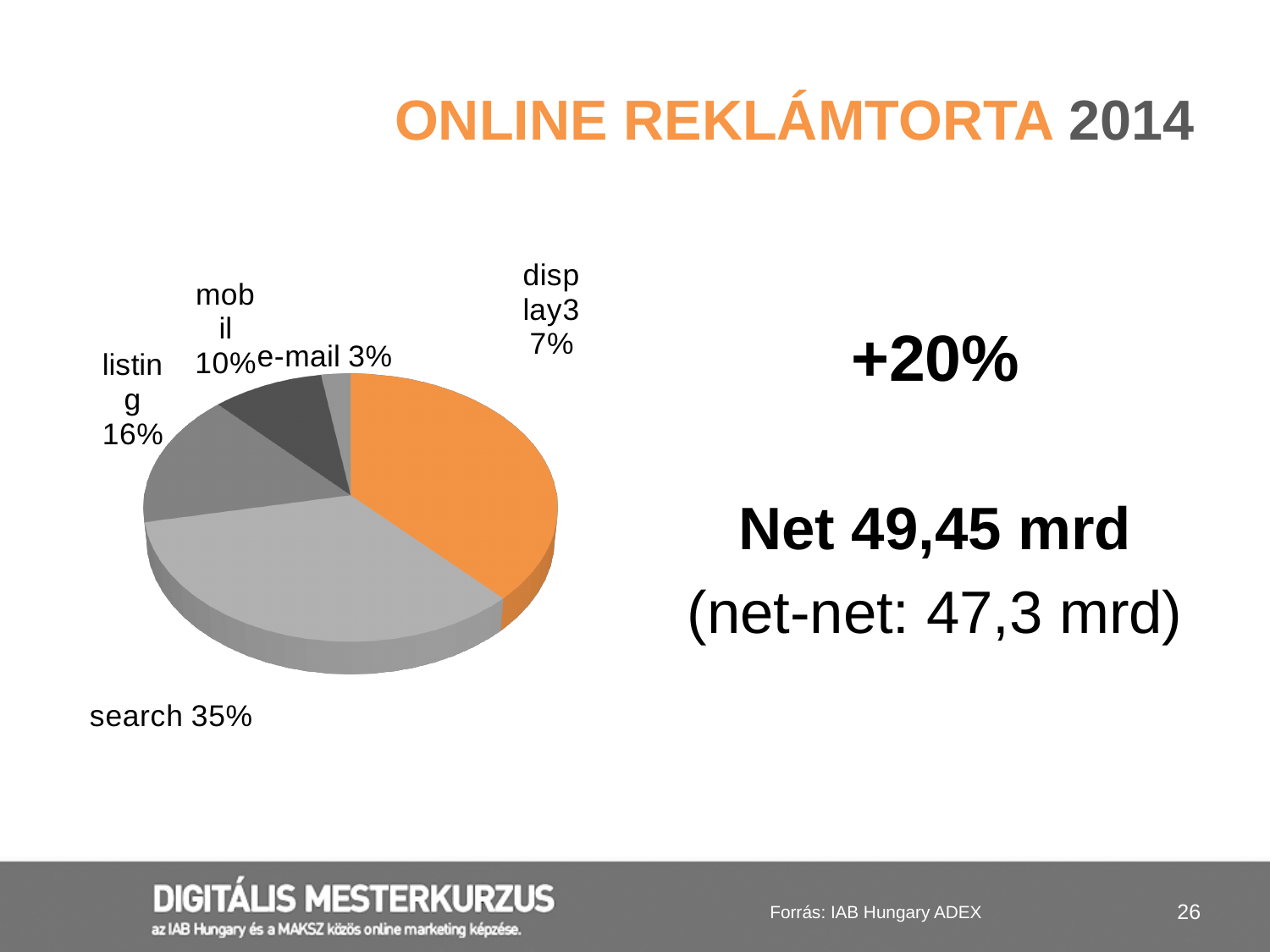

# Online reklámtorta 2014

[unsupported chart]

+20%

Net 49,45 mrd
(net-net: 47,3 mrd)
Forrás: IAB Hungary ADEX